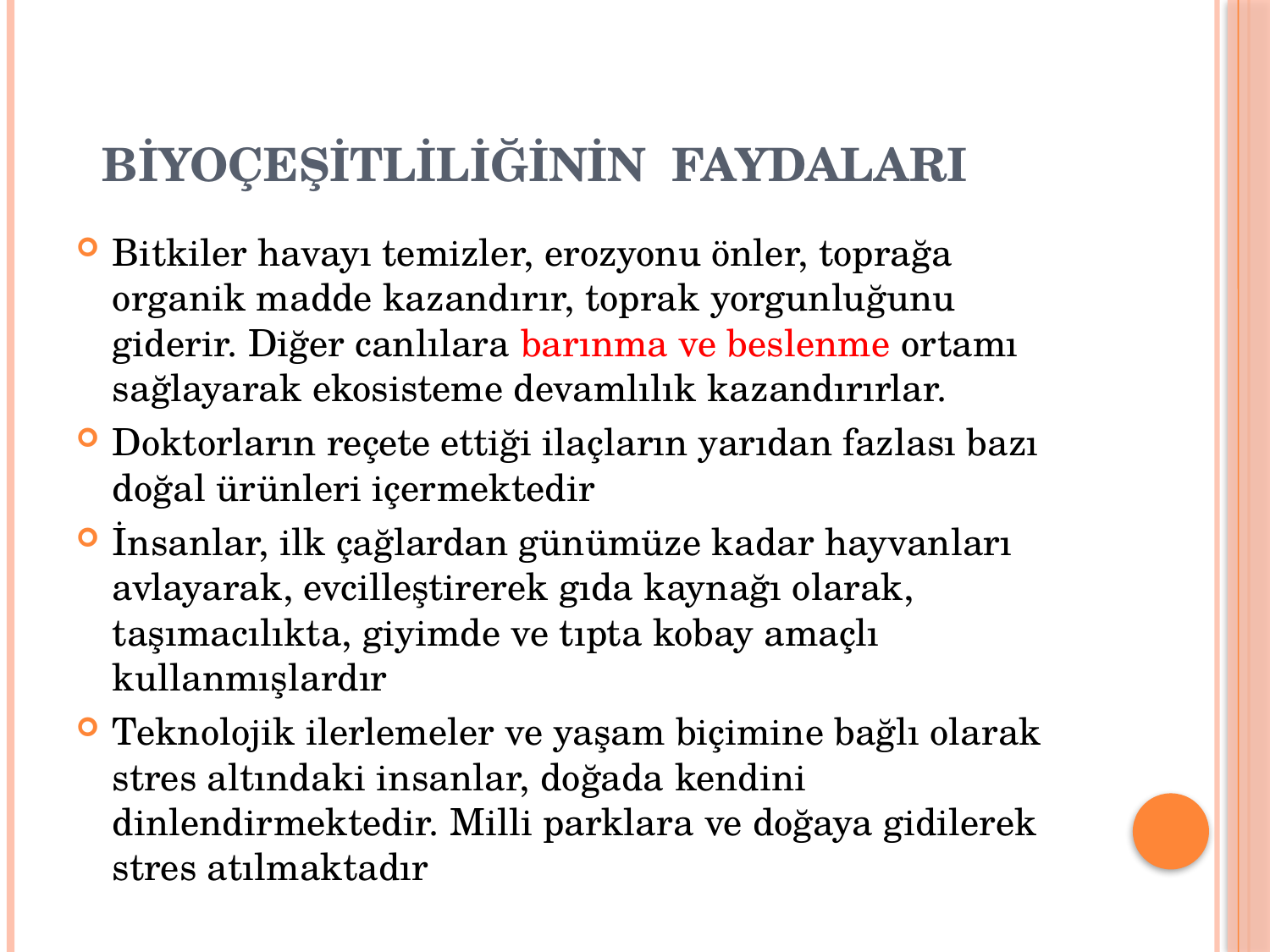

# BİYOÇEŞİTLİLİĞİNİN  FAYDALARI
Bitkiler havayı temizler, erozyonu önler, toprağa organik madde kazandırır, toprak yorgunluğunu giderir. Diğer canlılara barınma ve beslenme ortamı sağlayarak ekosisteme devamlılık kazandırırlar.
Doktorların reçete ettiği ilaçların yarıdan fazlası bazı doğal ürünleri içermektedir
İnsanlar, ilk çağlardan günümüze kadar hayvanları avlayarak, evcilleştirerek gıda kaynağı olarak, taşımacılıkta, giyimde ve tıpta kobay amaçlı kullanmışlardır
Teknolojik ilerlemeler ve yaşam biçimine bağlı olarak stres altındaki insanlar, doğada kendini dinlendirmektedir. Milli parklara ve doğaya gidilerek stres atılmaktadır